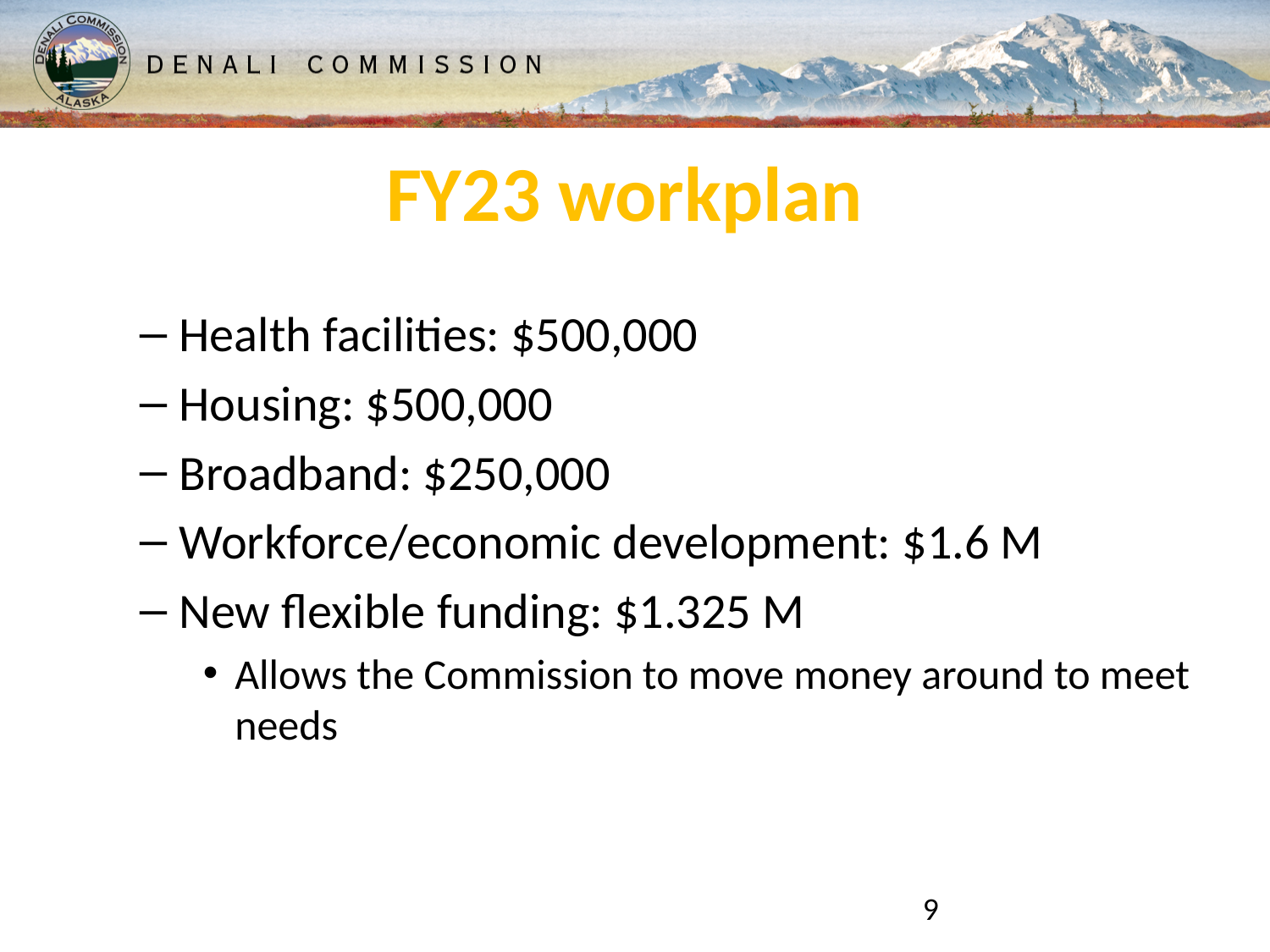

# FY23 workplan
Health facilities: $500,000
Housing: $500,000
Broadband: $250,000
Workforce/economic development: $1.6 M
New flexible funding: $1.325 M
Allows the Commission to move money around to meet needs

9